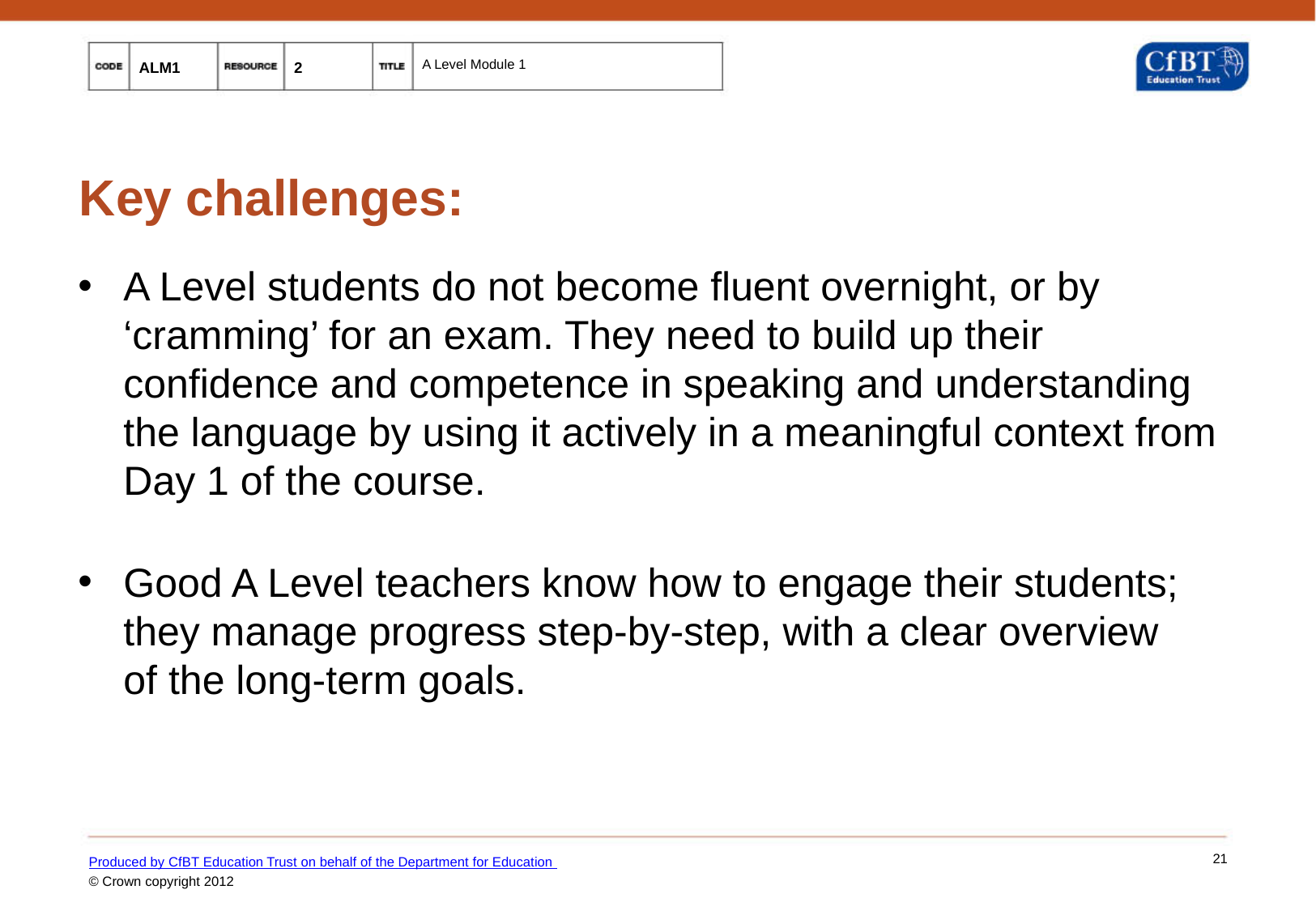

# Key challenges:
A Level students do not become fluent overnight, or by ‘cramming’ for an exam. They need to build up their confidence and competence in speaking and understanding the language by using it actively in a meaningful context from Day 1 of the course.

Good A Level teachers know how to engage their students; they manage progress step-by-step, with a clear overview
of the long-term goals.